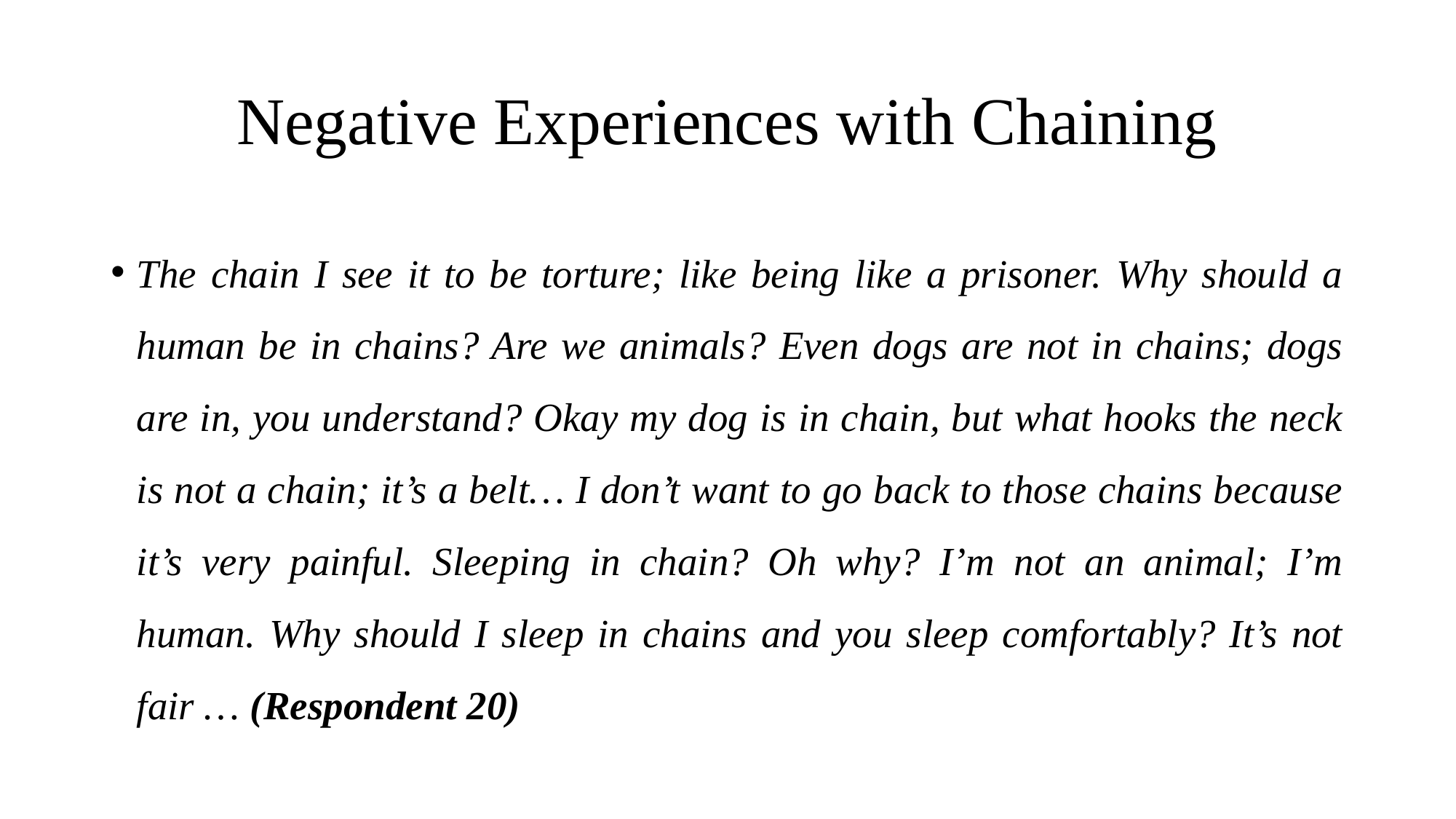

# Negative Experiences with Chaining
The chain I see it to be torture; like being like a prisoner. Why should a human be in chains? Are we animals? Even dogs are not in chains; dogs are in, you understand? Okay my dog is in chain, but what hooks the neck is not a chain; it’s a belt… I don’t want to go back to those chains because it’s very painful. Sleeping in chain? Oh why? I’m not an animal; I’m human. Why should I sleep in chains and you sleep comfortably? It’s not fair … (Respondent 20)